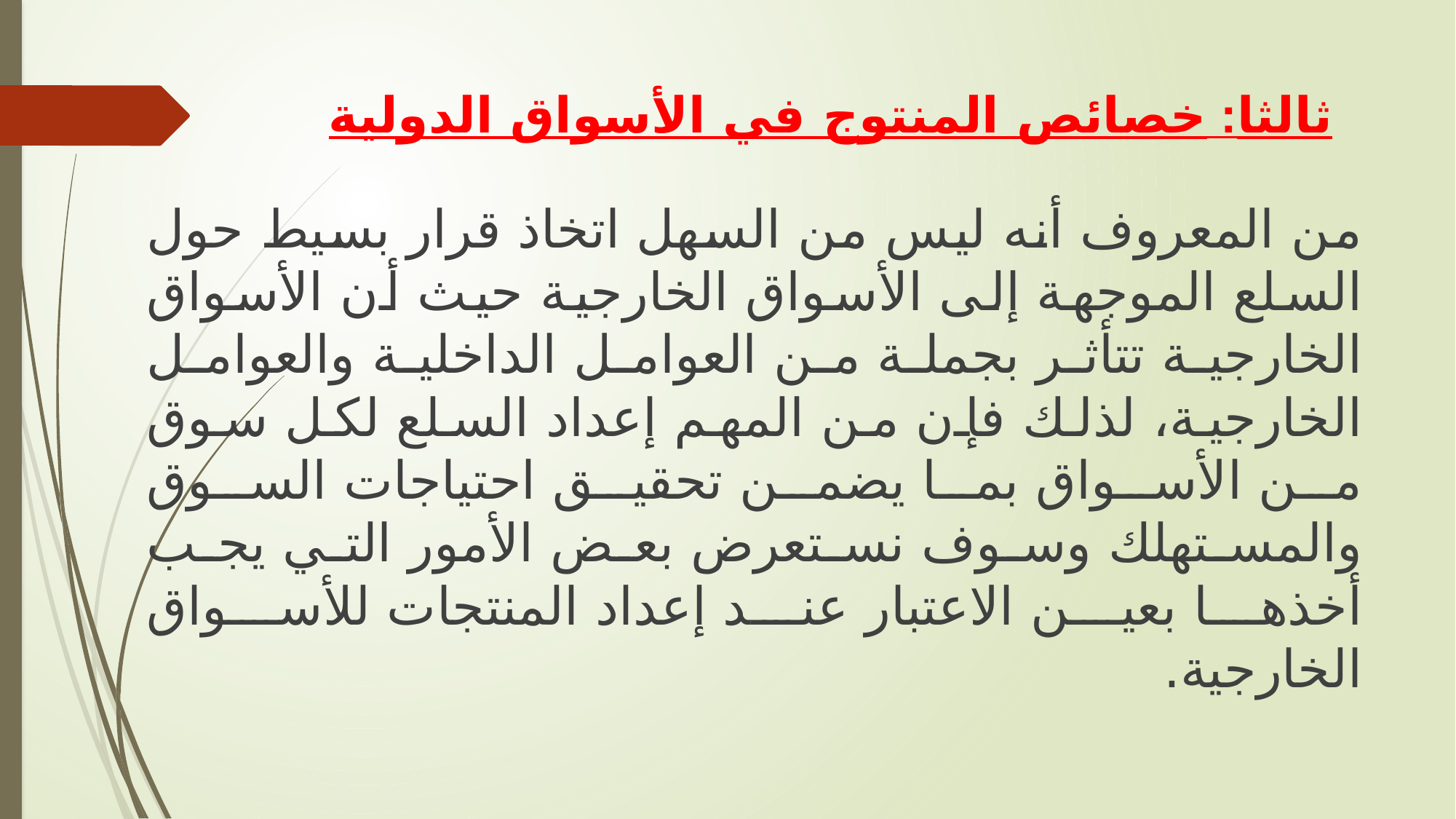

# ثالثا: خصائص المنتوج في الأسواق الدولية
من المعروف أنه ليس من السهل اتخاذ قرار بسيط حول السلع الموجهة إلى الأسواق الخارجية حيث أن الأسواق الخارجية تتأثر بجملة من العوامل الداخلية والعوامل الخارجية، لذلك فإن من المهم إعداد السلع لكل سوق من الأسواق بما يضمن تحقيق احتياجات السوق والمستهلك وسوف نستعرض بعض الأمور التي يجب أخذها بعين الاعتبار عند إعداد المنتجات للأسواق الخارجية.